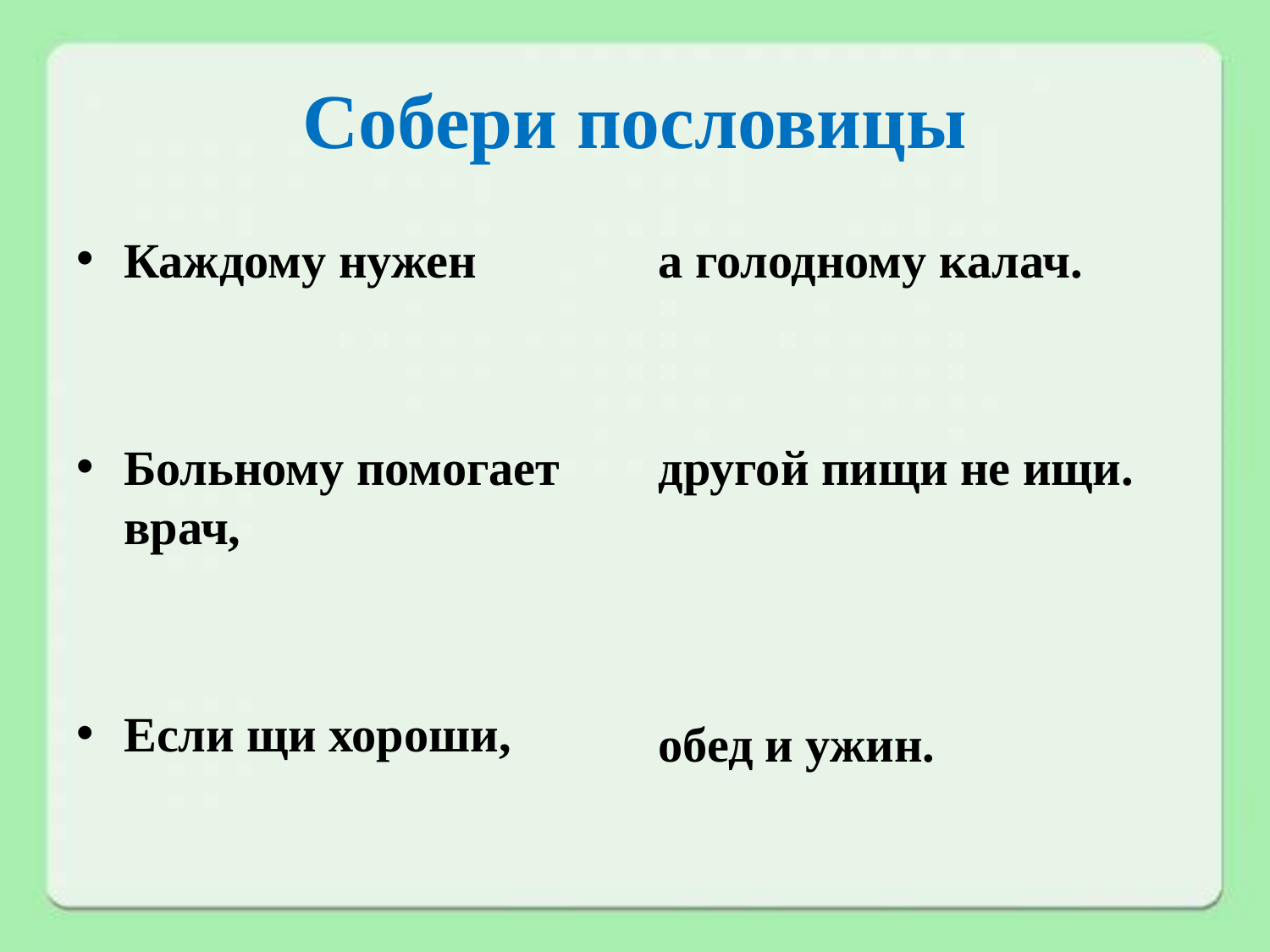

# Собери пословицы
Каждому нужен

Больному помогает врач,

Если щи хороши,
а голодному калач.

другой пищи не ищи.

обед и ужин.